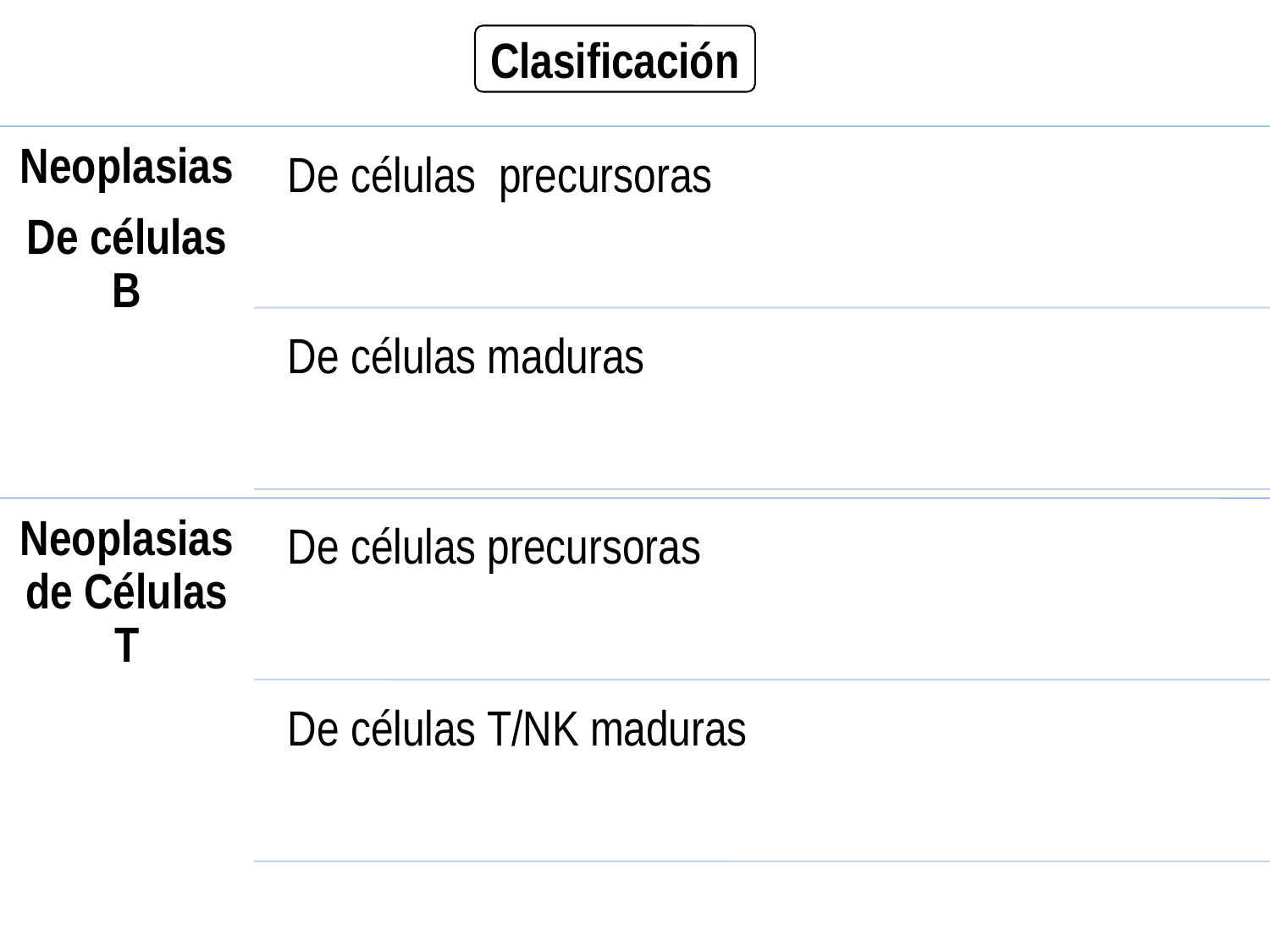

Clasificación
Neoplasias
De células B
De células  precursoras
De células maduras
Neoplasias de Células T
De células precursoras
De células T/NK maduras